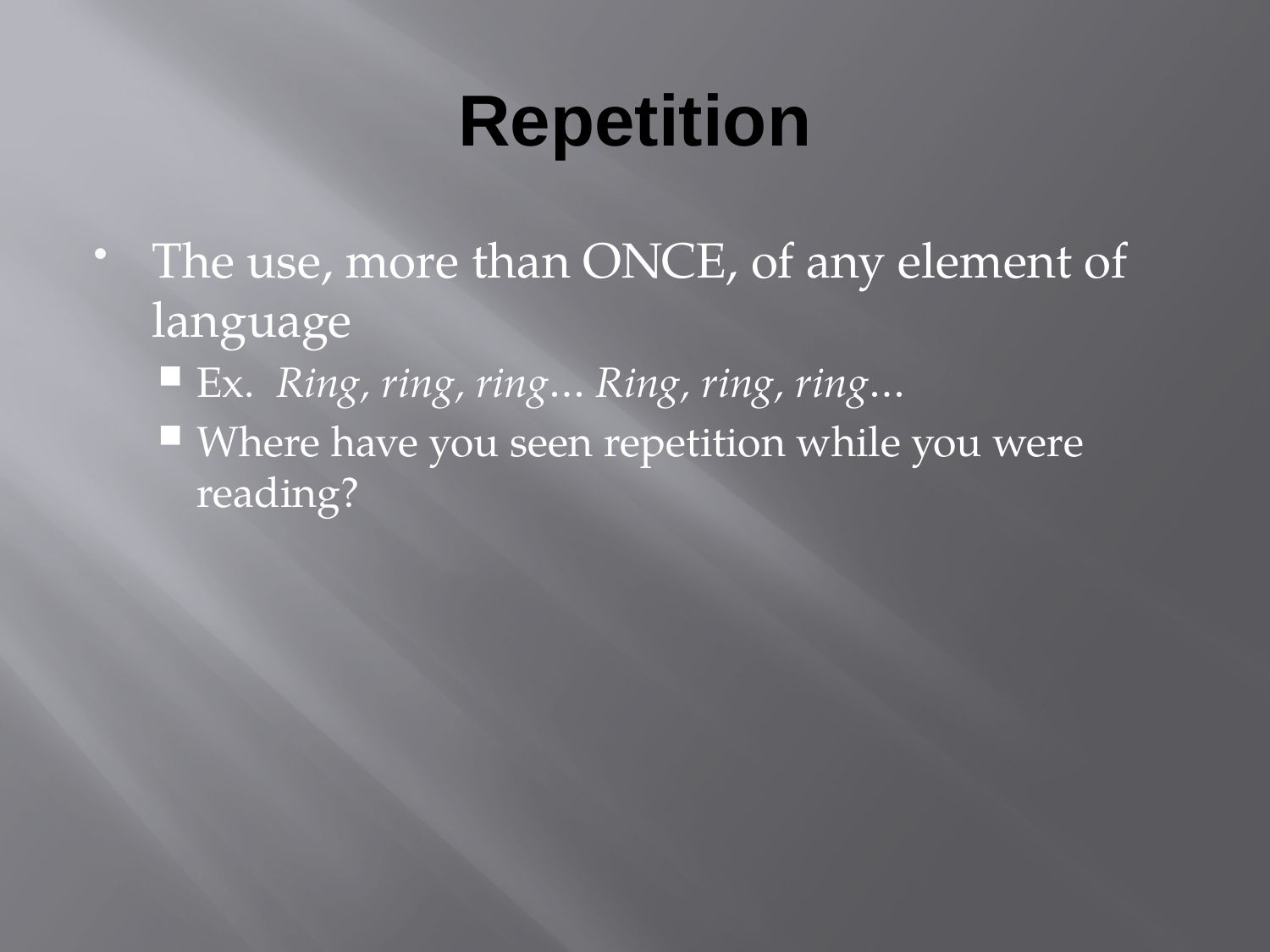

# Repetition
The use, more than ONCE, of any element of language
Ex.  Ring, ring, ring… Ring, ring, ring…
Where have you seen repetition while you were reading?